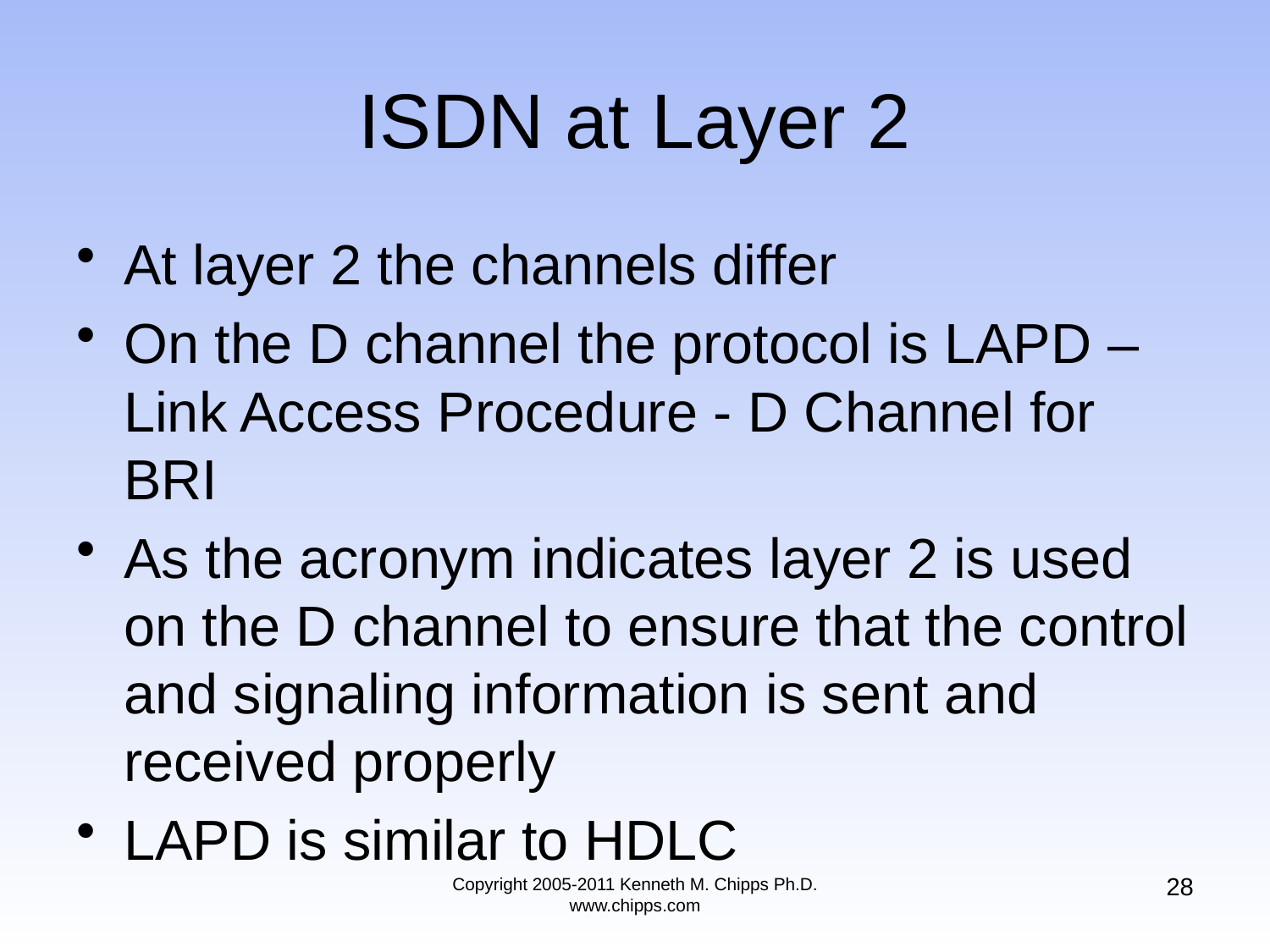

# ISDN at Layer 2
At layer 2 the channels differ
On the D channel the protocol is LAPD – Link Access Procedure - D Channel for BRI
As the acronym indicates layer 2 is used on the D channel to ensure that the control and signaling information is sent and received properly
LAPD is similar to HDLC
28
Copyright 2005-2011 Kenneth M. Chipps Ph.D. www.chipps.com